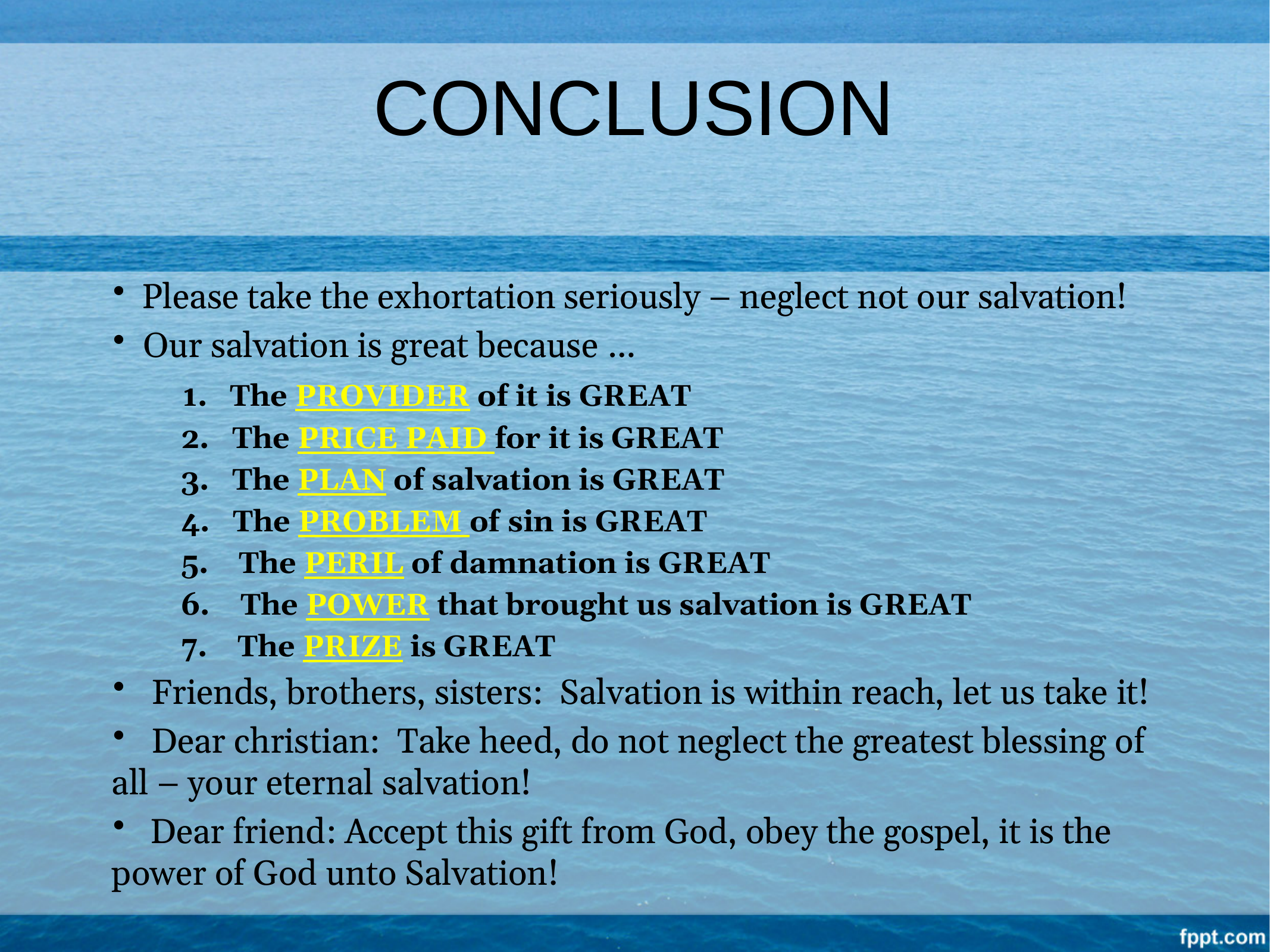

# CONCLUSION
  Please take the exhortation seriously – neglect not our salvation!
  Our salvation is great because …
        1.   The PROVIDER of it is GREAT
         2.   The PRICE PAID for it is GREAT
         3.   The PLAN of salvation is GREAT
         4.   The PROBLEM of sin is GREAT
         5.    The PERIL of damnation is GREAT
         6.    The POWER that brought us salvation is GREAT
         7.    The PRIZE is GREAT
   Friends, brothers, sisters:  Salvation is within reach, let us take it!
   Dear christian:  Take heed, do not neglect the greatest blessing of all – your eternal salvation!
   Dear friend: Accept this gift from God, obey the gospel, it is the power of God unto Salvation!